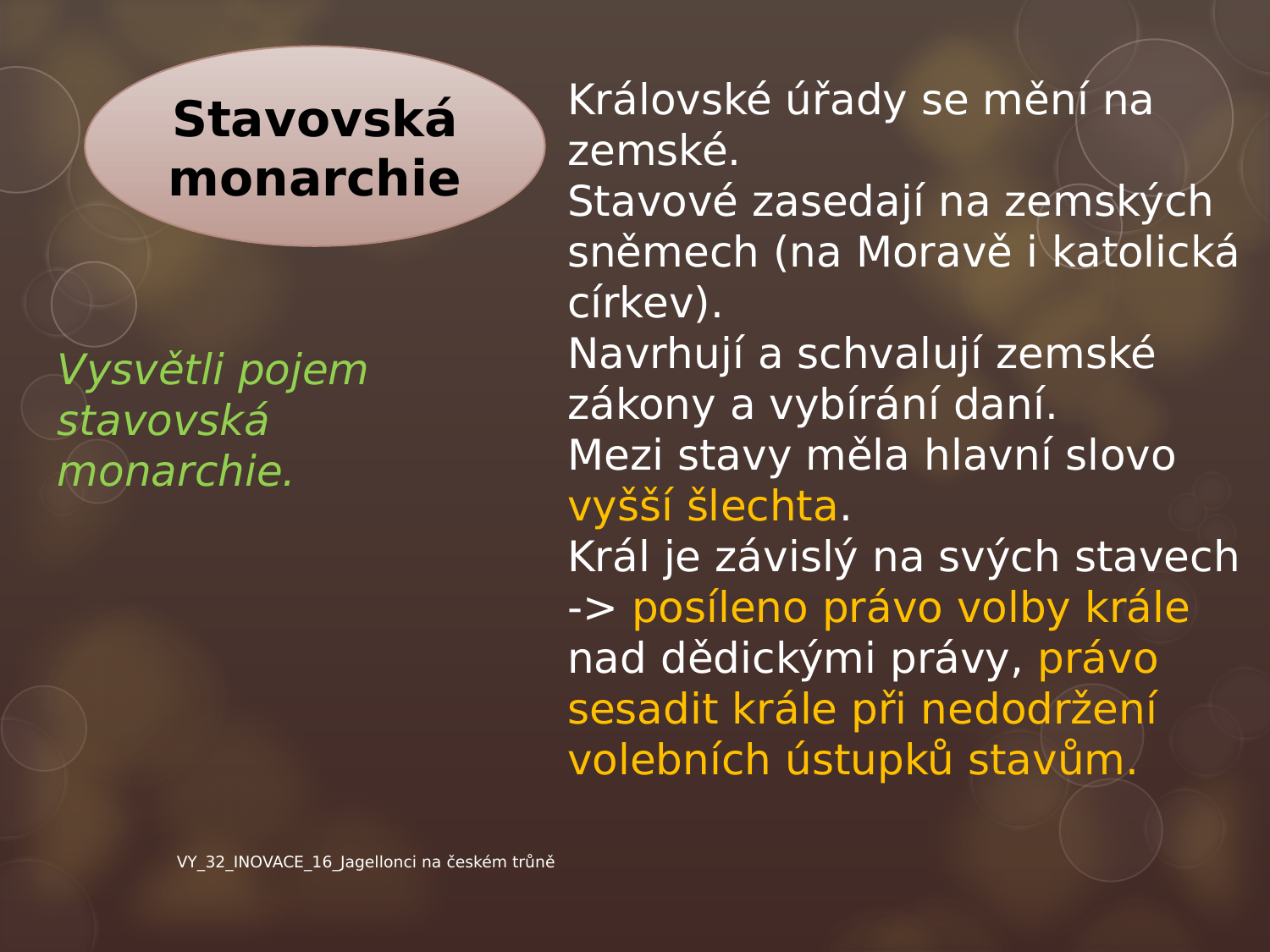

Stavovská monarchie
Královské úřady se mění na zemské.
Stavové zasedají na zemských sněmech (na Moravě i katolická církev).
Navrhují a schvalují zemské zákony a vybírání daní.
Mezi stavy měla hlavní slovo vyšší šlechta.
Král je závislý na svých stavech -> posíleno právo volby krále nad dědickými právy, právo sesadit krále při nedodržení volebních ústupků stavům.
Vysvětli pojem stavovská monarchie.
VY_32_INOVACE_16_Jagellonci na českém trůně